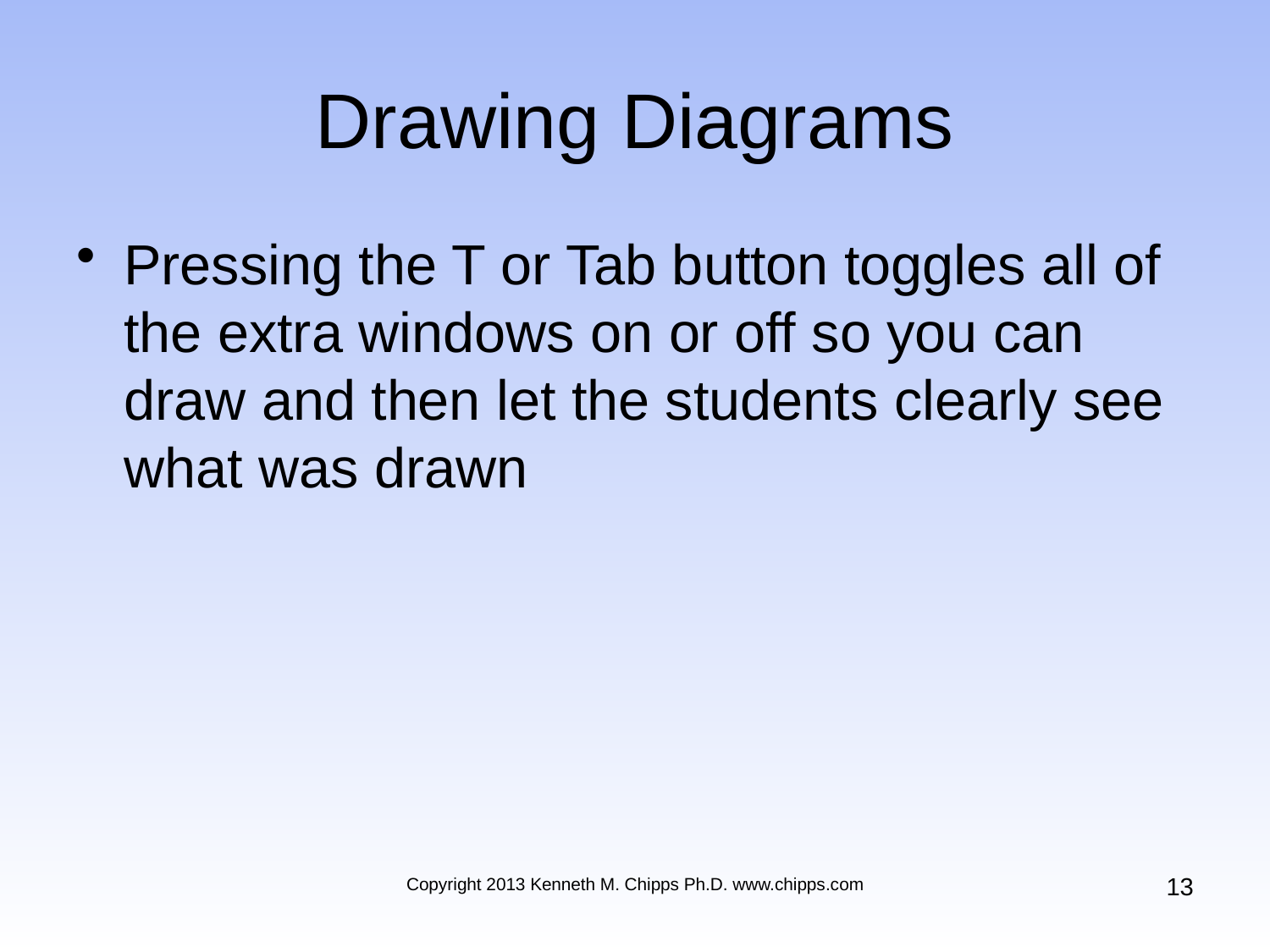

# Drawing Diagrams
Pressing the T or Tab button toggles all of the extra windows on or off so you can draw and then let the students clearly see what was drawn
13
Copyright 2013 Kenneth M. Chipps Ph.D. www.chipps.com